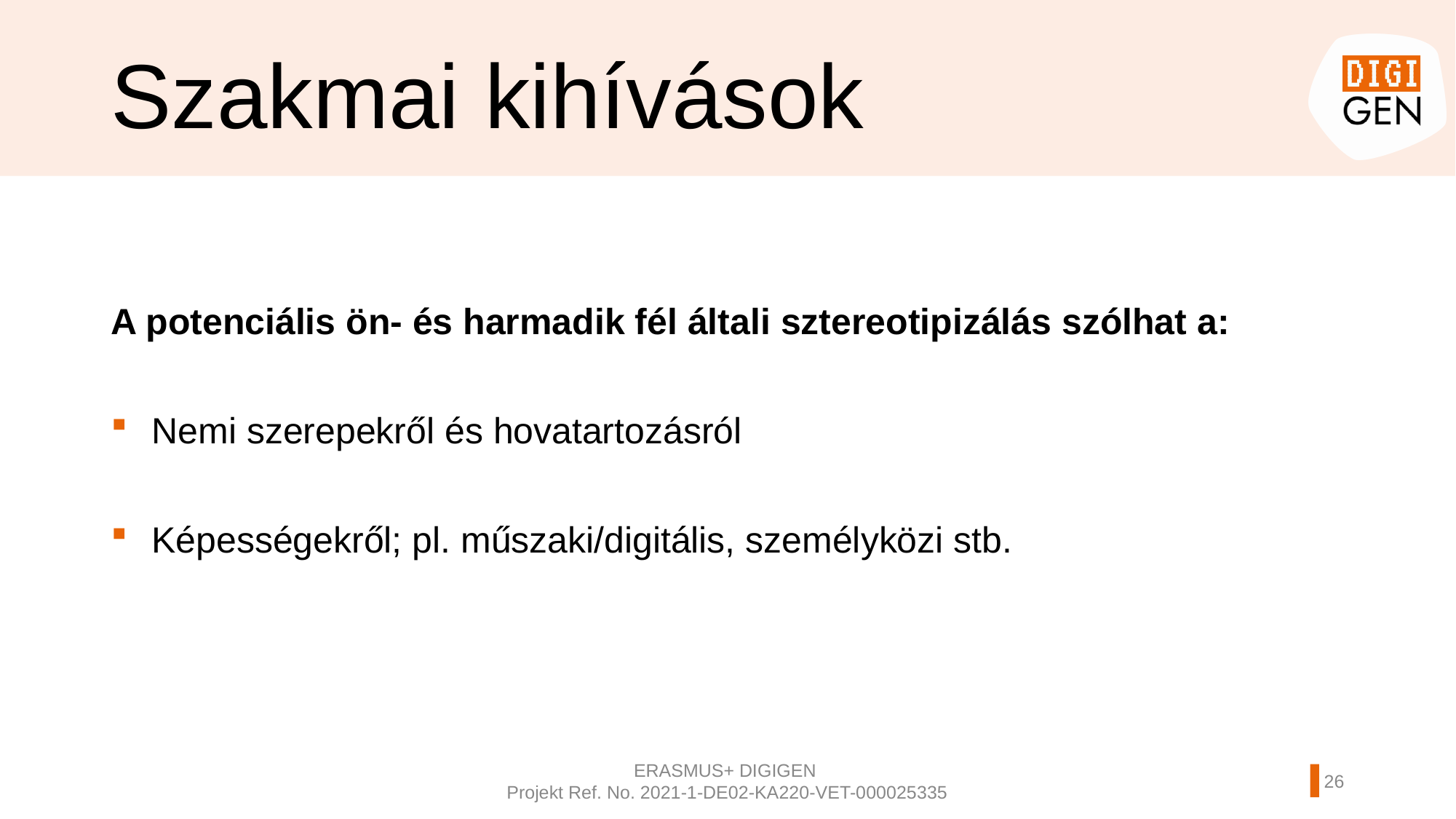

# Szakmai kihívások
A potenciális ön- és harmadik fél általi sztereotipizálás szólhat a:
Nemi szerepekről és hovatartozásról
Képességekről; pl. műszaki/digitális, személyközi stb.

ERASMUS+ DIGIGEN
Projekt Ref. No. 2021-1-DE02-KA220-VET-000025335
26